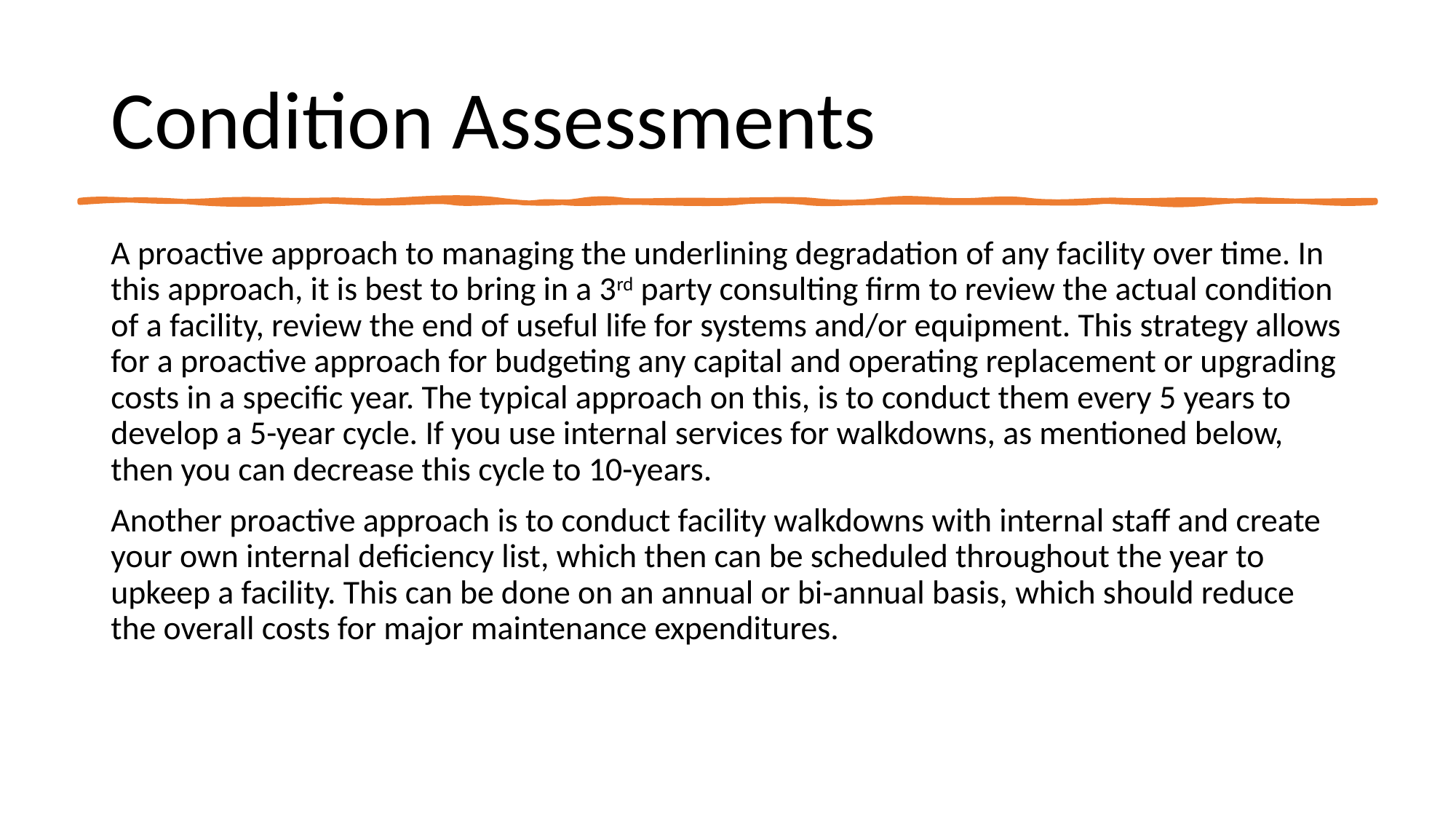

# Condition Assessments

A proactive approach to managing the underlining degradation of any facility over time. In this approach, it is best to bring in a 3rd party consulting firm to review the actual condition of a facility, review the end of useful life for systems and/or equipment. This strategy allows for a proactive approach for budgeting any capital and operating replacement or upgrading costs in a specific year. The typical approach on this, is to conduct them every 5 years to develop a 5-year cycle. If you use internal services for walkdowns, as mentioned below, then you can decrease this cycle to 10-years.
Another proactive approach is to conduct facility walkdowns with internal staff and create your own internal deficiency list, which then can be scheduled throughout the year to upkeep a facility. This can be done on an annual or bi-annual basis, which should reduce the overall costs for major maintenance expenditures.